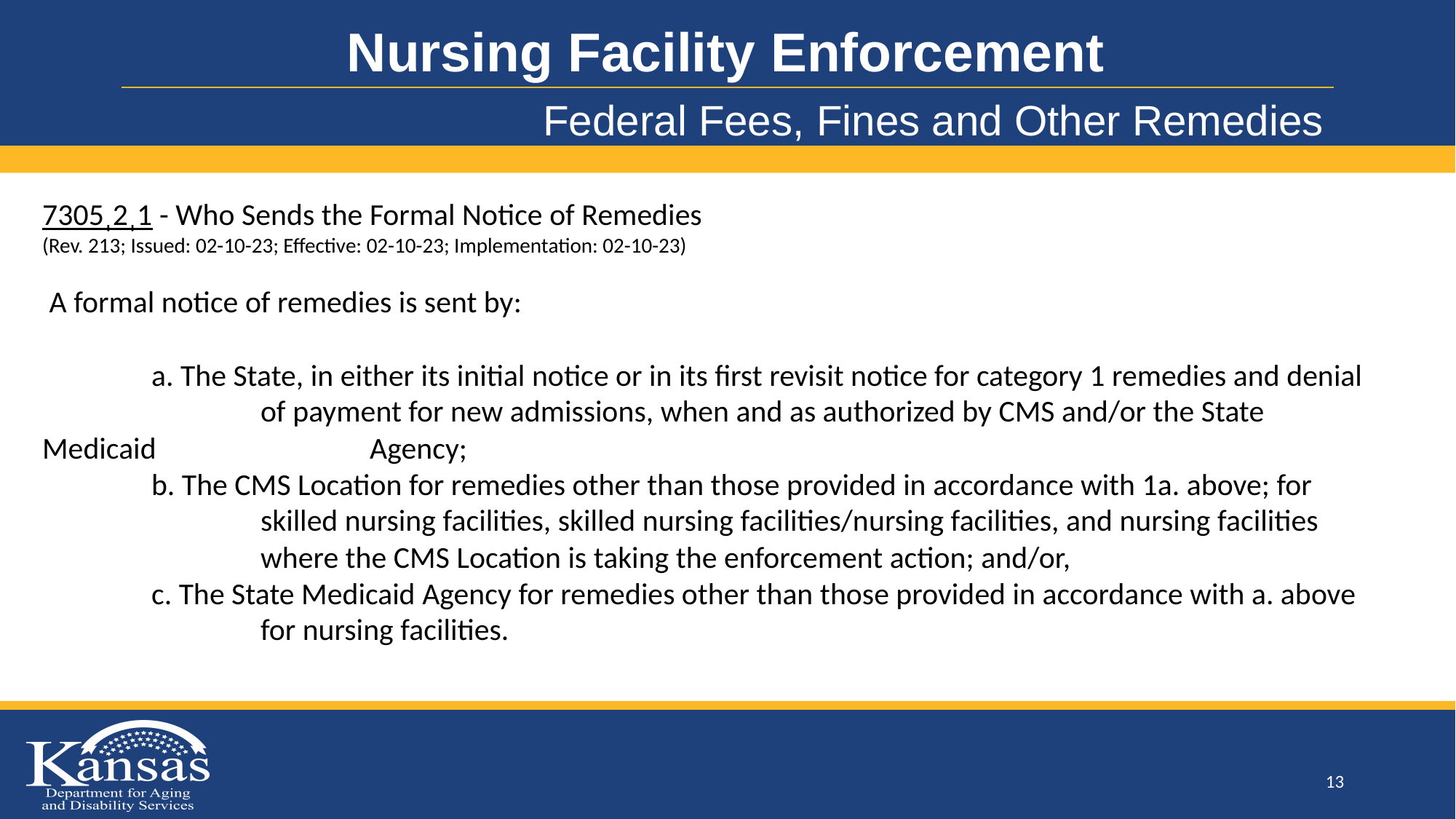

#
Nursing Facility Enforcement
Federal Fees, Fines and Other Remedies
7305ˌ2ˌ1 - Who Sends the Formal Notice of Remedies
(Rev. 213; Issued: 02-10-23; Effective: 02-10-23; Implementation: 02-10-23)

 A formal notice of remedies is sent by:

 	a. The State, in either its initial notice or in its first revisit notice for category 1 remedies and denial 		of payment for new admissions, when and as authorized by CMS and/or the State Medicaid 		Agency;
	b. The CMS Location for remedies other than those provided in accordance with 1a. above; for 			skilled nursing facilities, skilled nursing facilities/nursing facilities, and nursing facilities 			where the CMS Location is taking the enforcement action; and/or,
	c. The State Medicaid Agency for remedies other than those provided in accordance with a. above 		for nursing facilities.

13